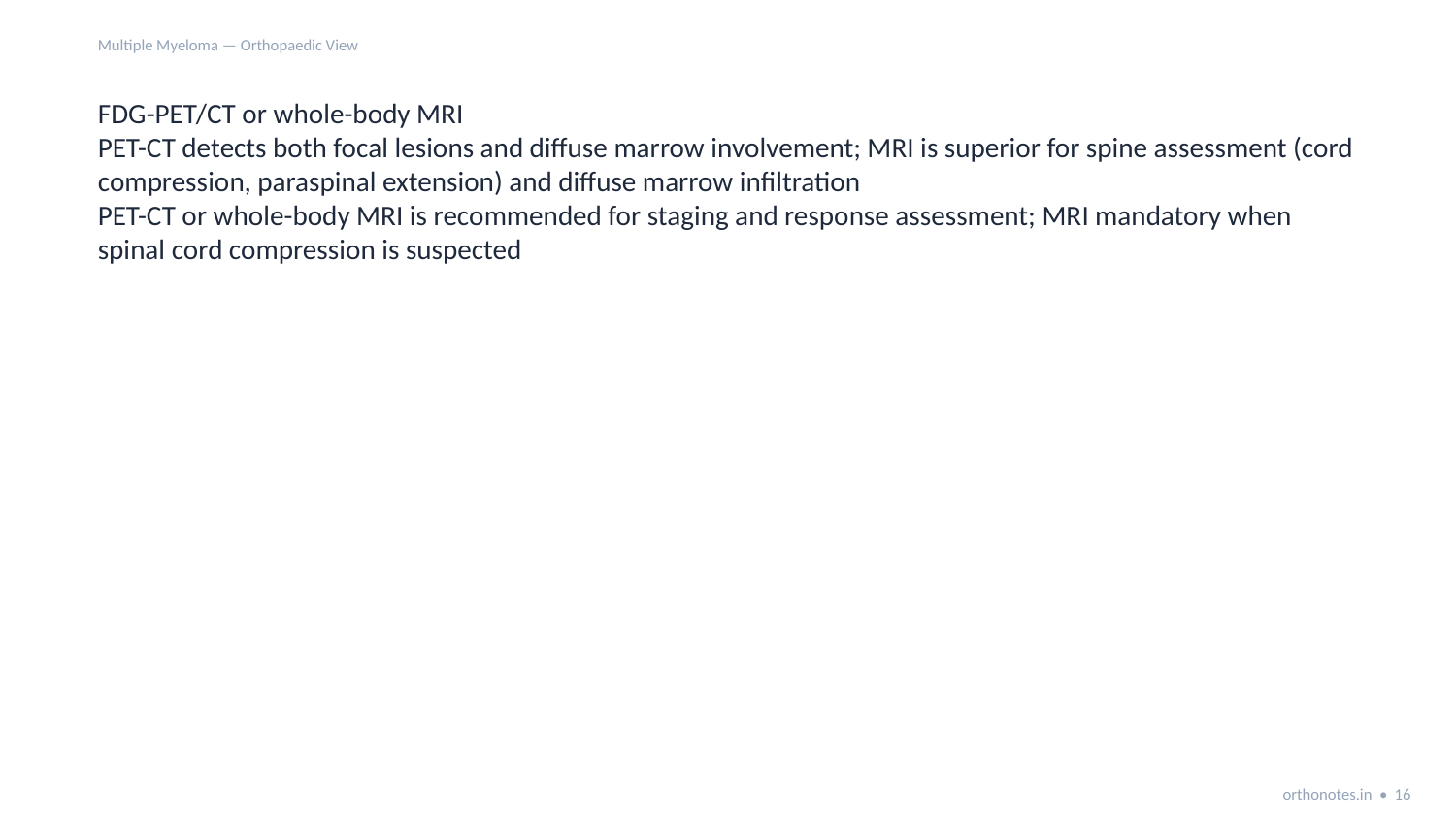

Multiple Myeloma — Orthopaedic View
FDG-PET/CT or whole-body MRI
PET-CT detects both focal lesions and diffuse marrow involvement; MRI is superior for spine assessment (cord compression, paraspinal extension) and diffuse marrow infiltration
PET-CT or whole-body MRI is recommended for staging and response assessment; MRI mandatory when spinal cord compression is suspected
orthonotes.in  •  16